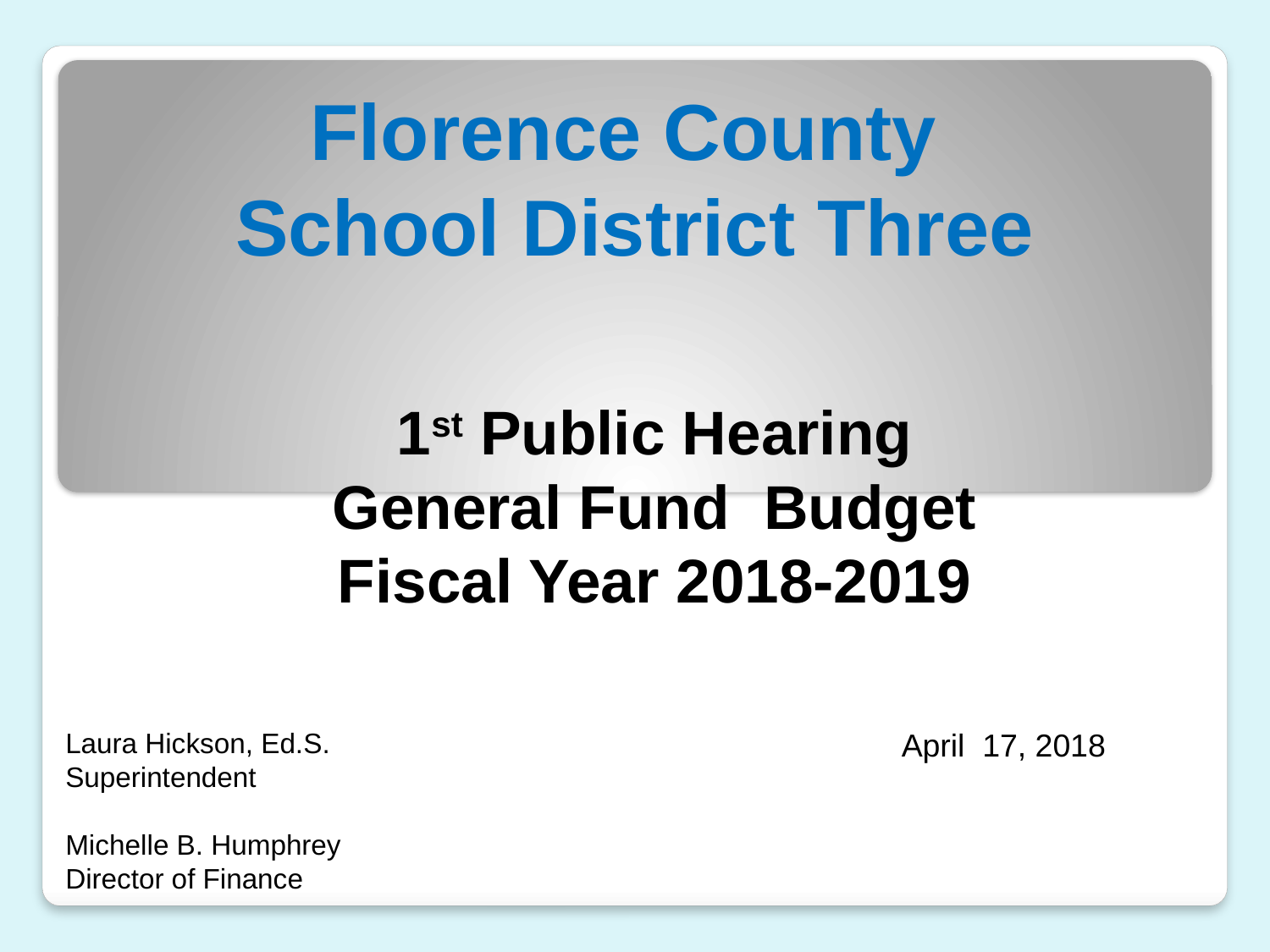

# Florence County School District Three

1st Public Hearing
General Fund  Budget
Fiscal Year 2018-2019

Laura Hickson, Ed.S.
Superintendent

Michelle B. Humphrey
Director of Finance
April  17, 2018